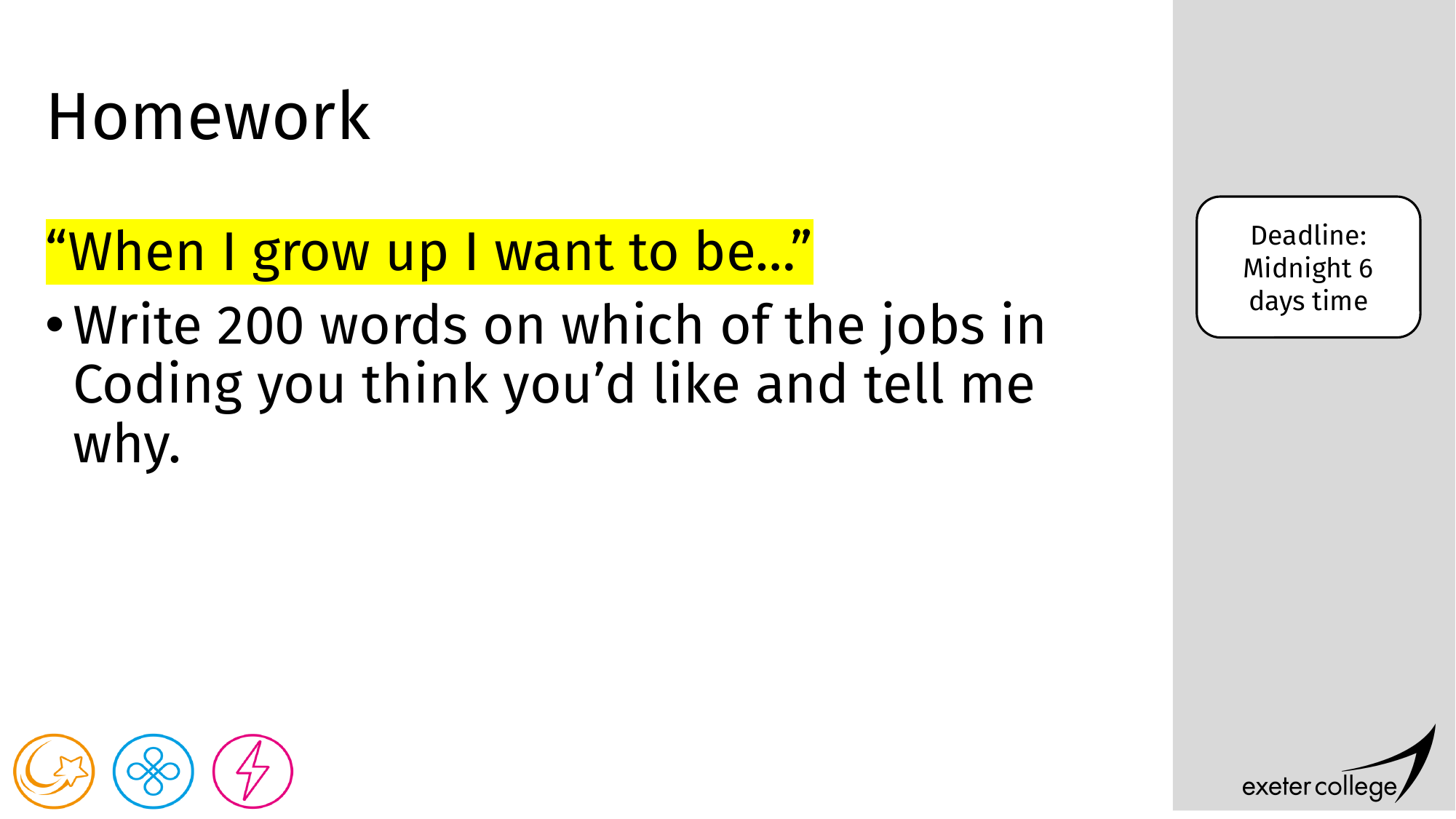

# Homework
Deadline:
Midnight 6 days time
“When I grow up I want to be…”
Write 200 words on which of the jobs in Coding you think you’d like and tell me why.